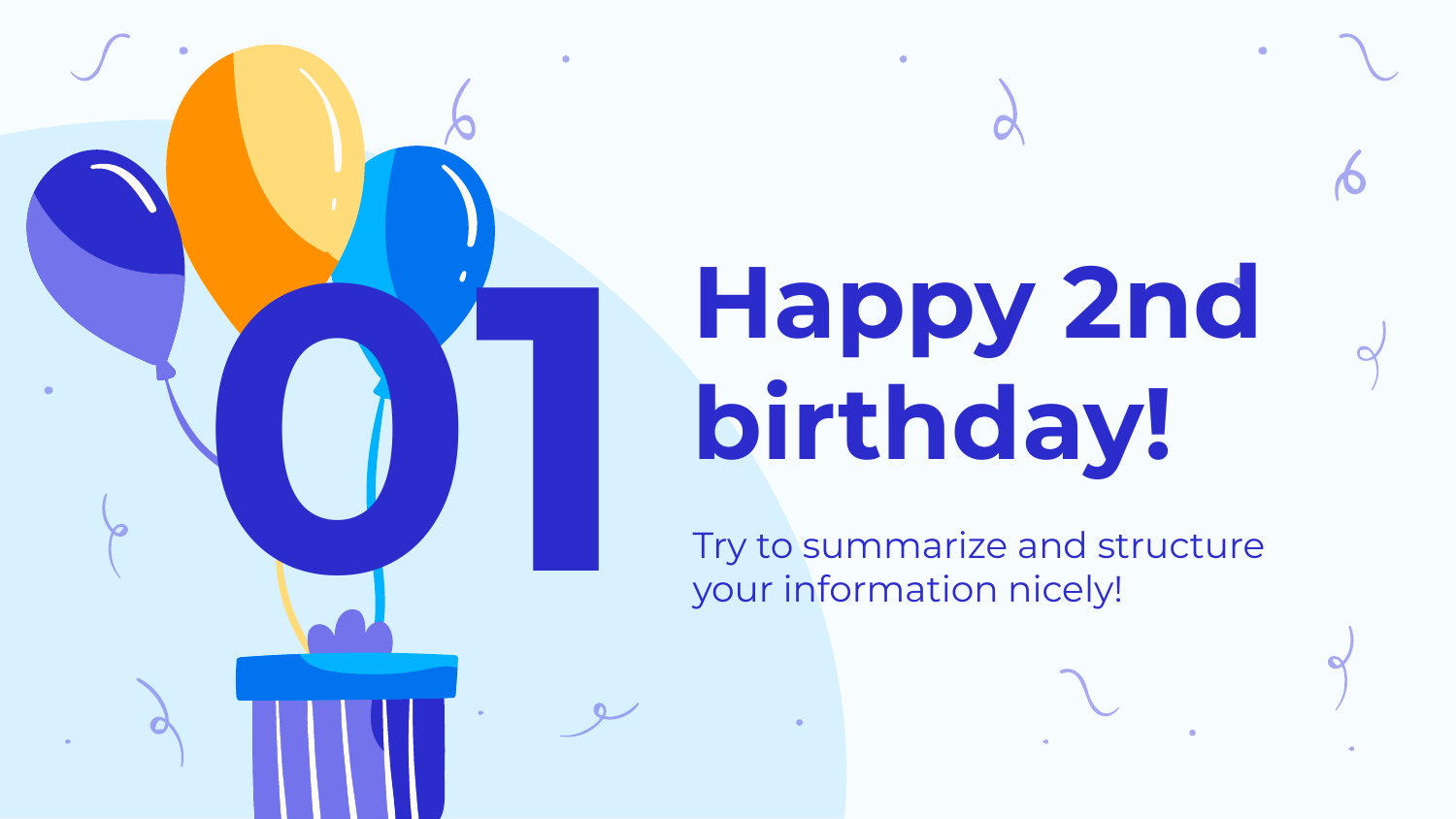

01
# Happy 2nd birthday!
Try to summarize and structure your information nicely!